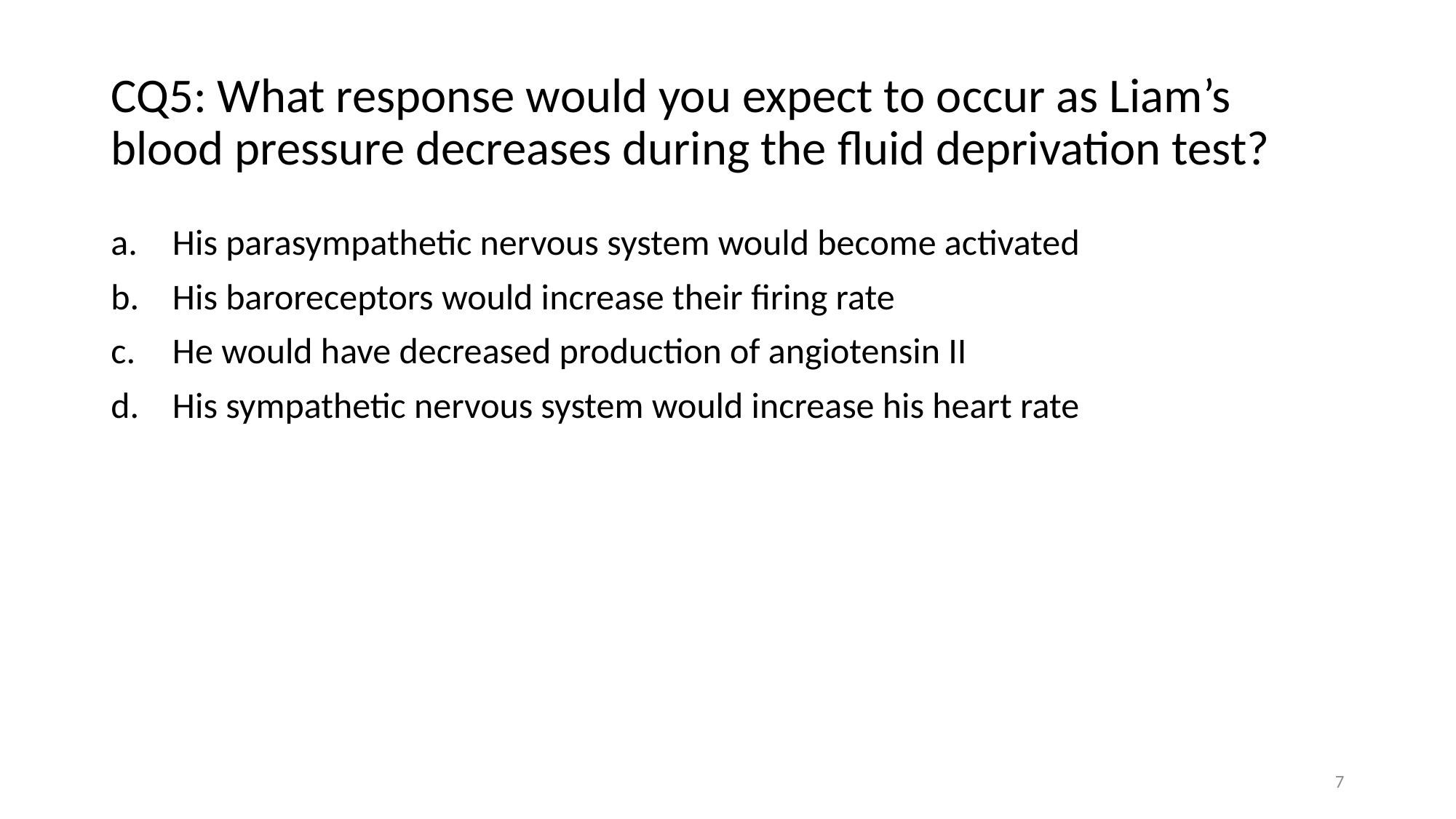

# CQ5: What response would you expect to occur as Liam’s blood pressure decreases during the fluid deprivation test?
His parasympathetic nervous system would become activated
His baroreceptors would increase their firing rate
He would have decreased production of angiotensin II
His sympathetic nervous system would increase his heart rate
7